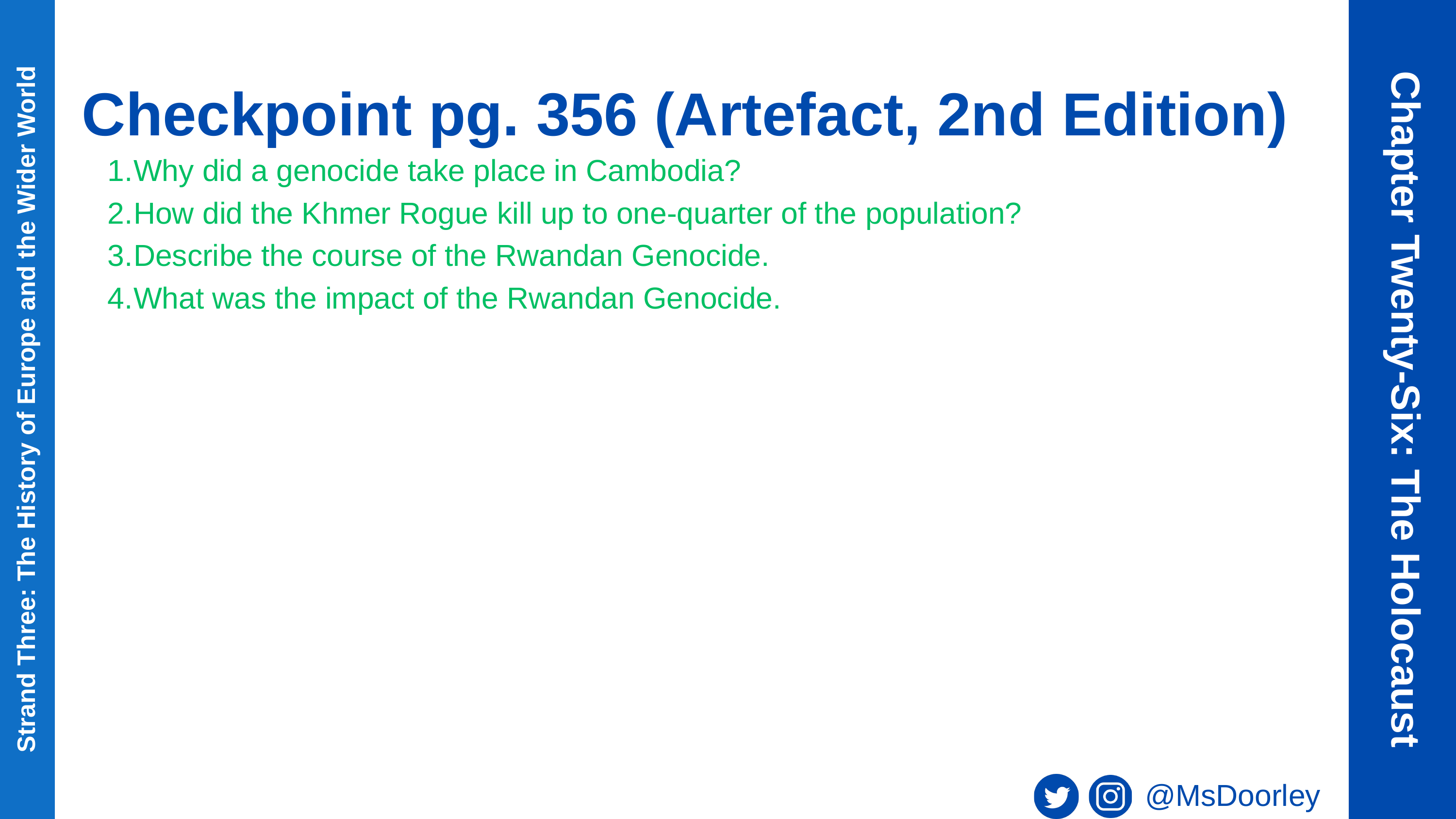

Checkpoint pg. 356 (Artefact, 2nd Edition)
Why did a genocide take place in Cambodia?
How did the Khmer Rogue kill up to one-quarter of the population?
Describe the course of the Rwandan Genocide.
What was the impact of the Rwandan Genocide.
Chapter Twenty-Six: The Holocaust
Strand Three: The History of Europe and the Wider World

@MsDoorley